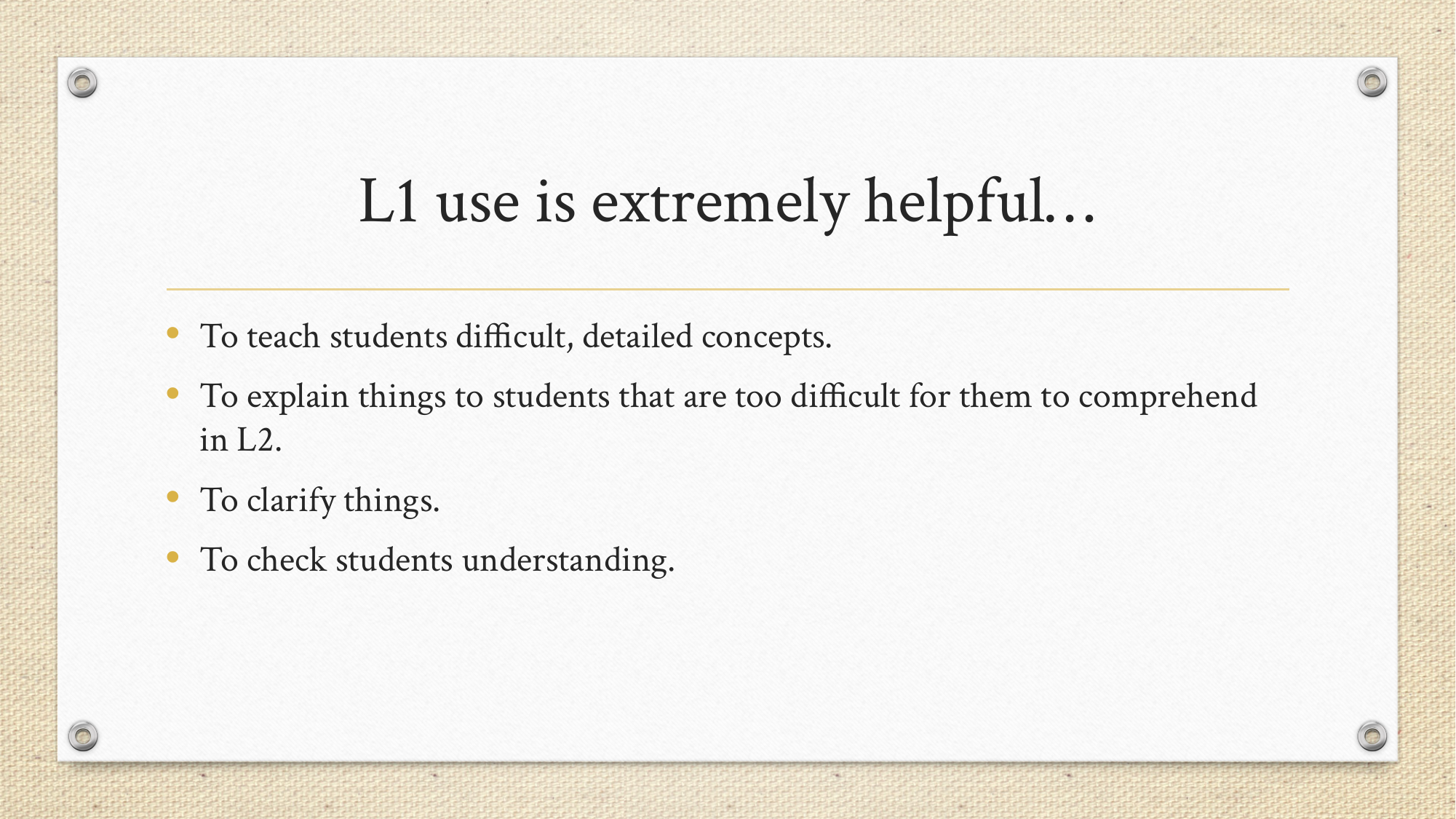

# L1 use is extremely helpful…
To teach students difficult, detailed concepts.
To explain things to students that are too difficult for them to comprehend in L2.
To clarify things.
To check students understanding.